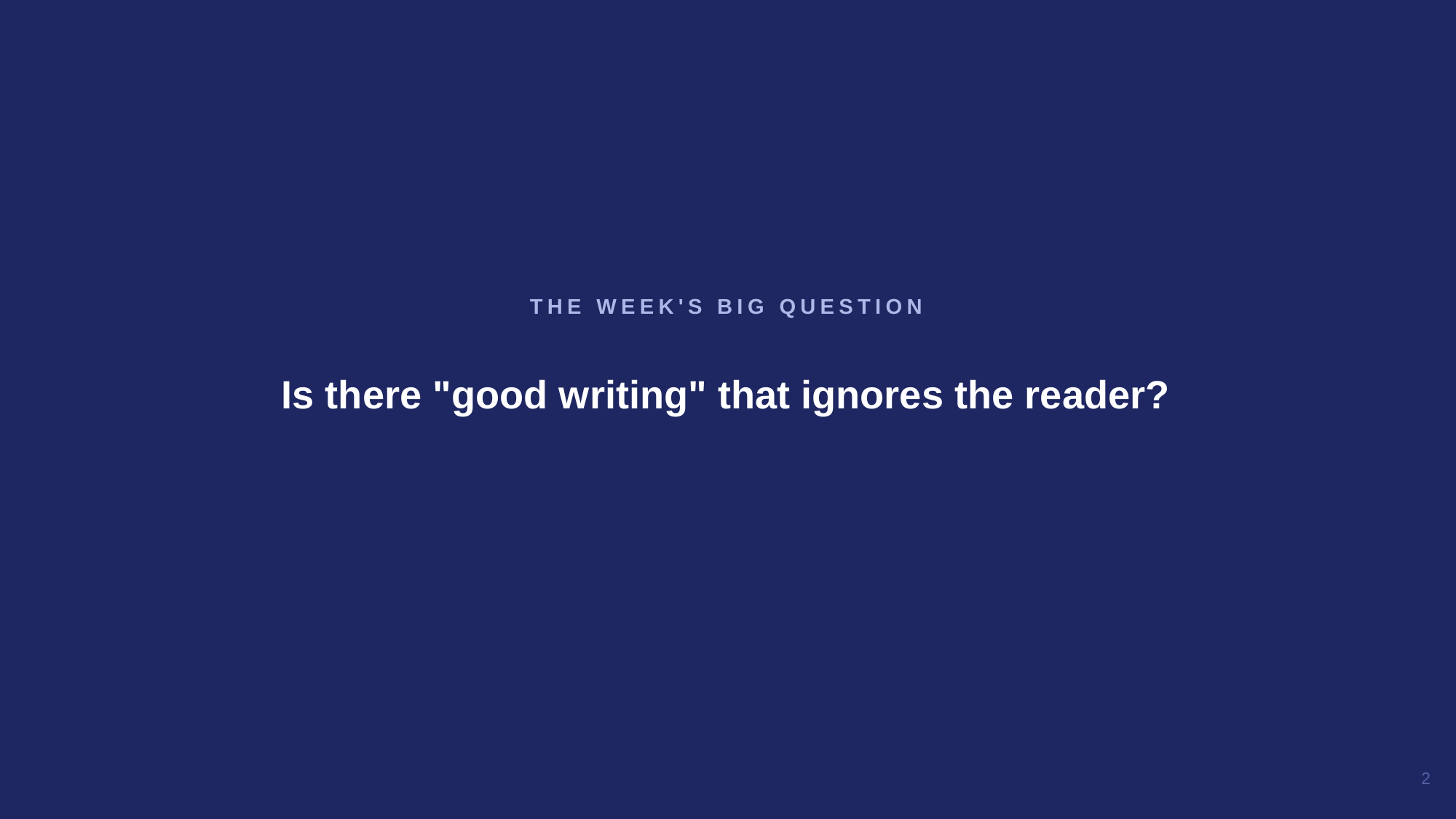

Is there "good writing" that ignores the reader?
THE WEEK'S BIG QUESTION
2